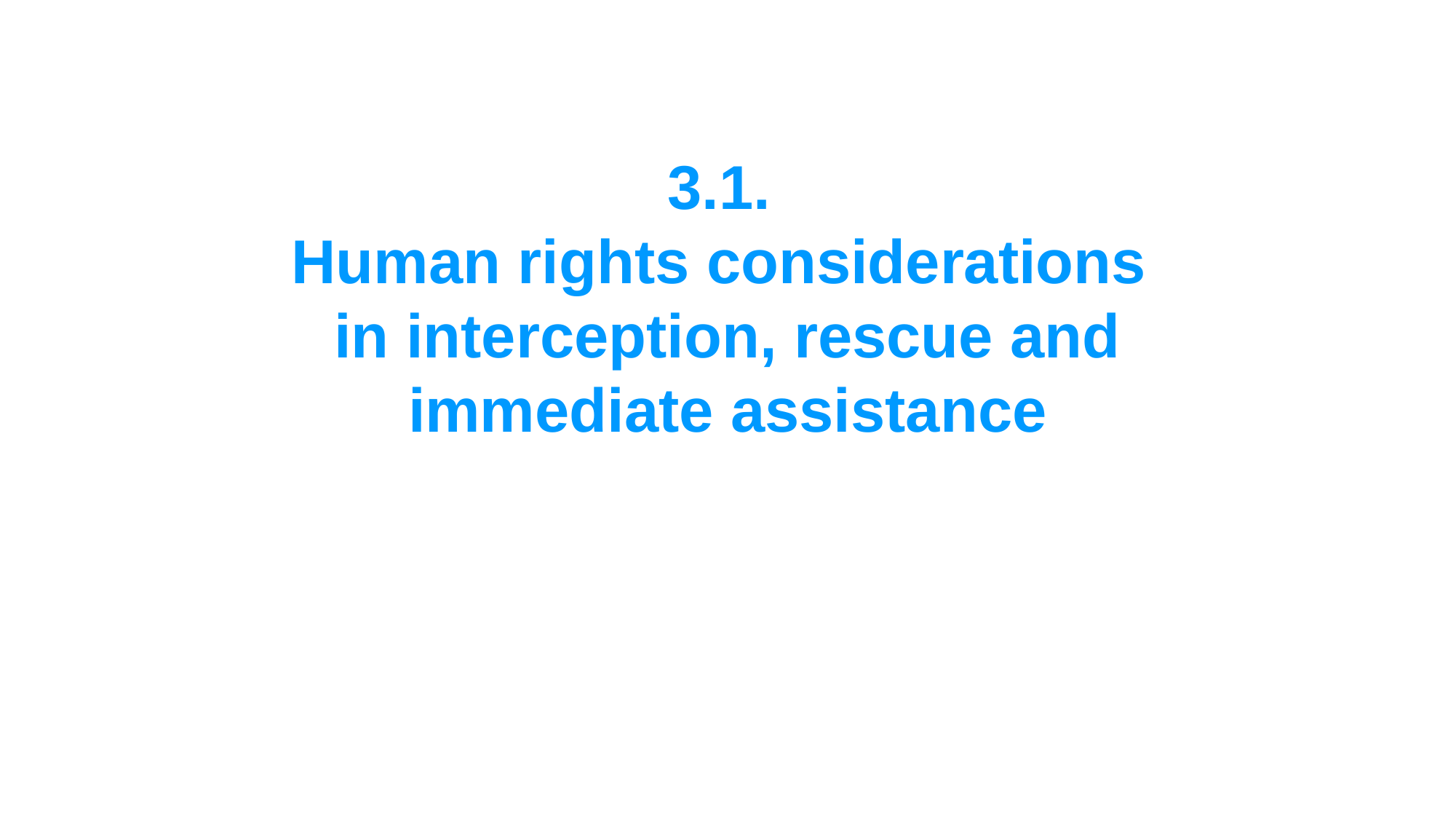

# 3.1. Human rights considerations in interception, rescue and immediate assistance